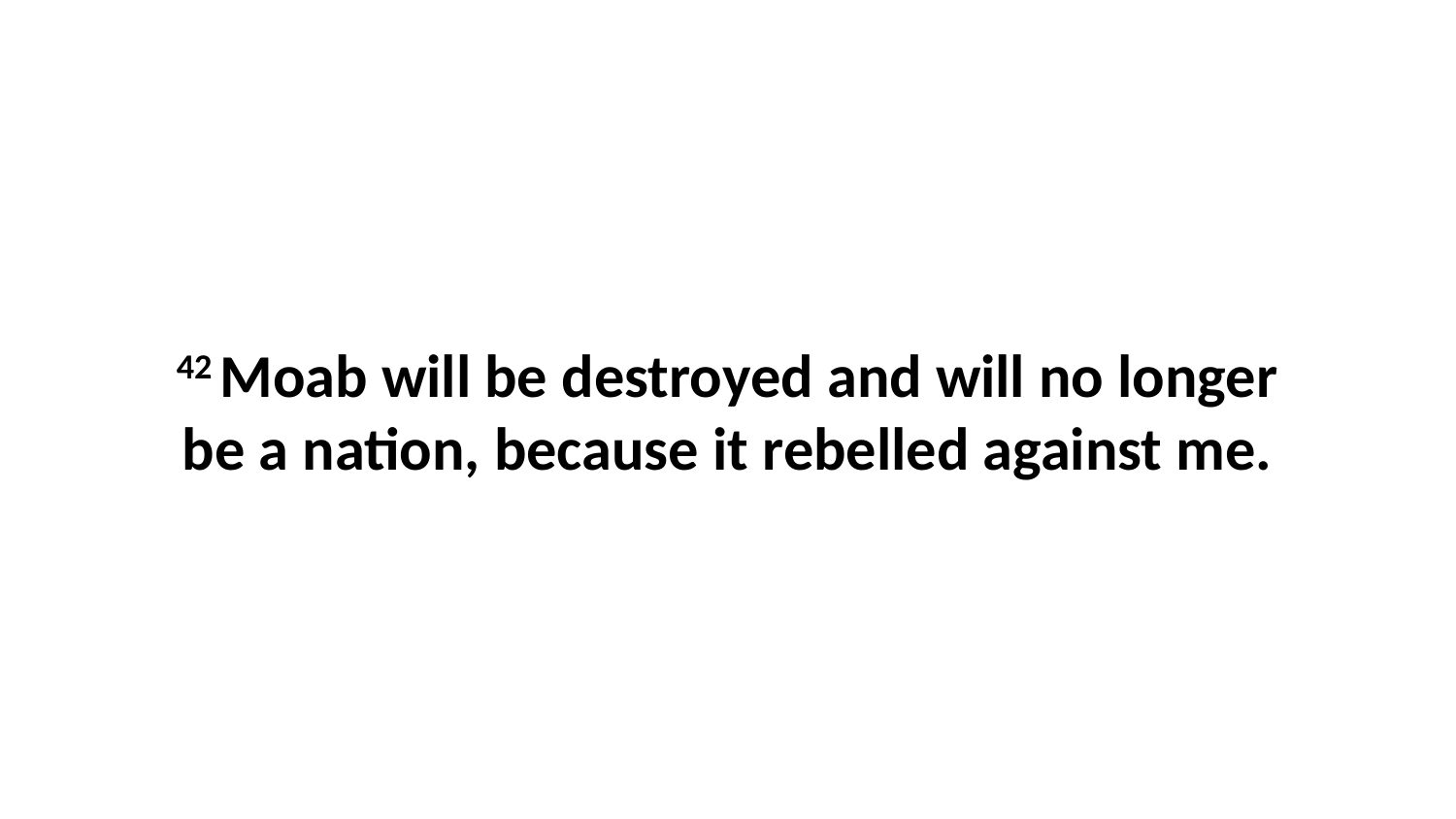

42 Moab will be destroyed and will no longer be a nation, because it rebelled against me.